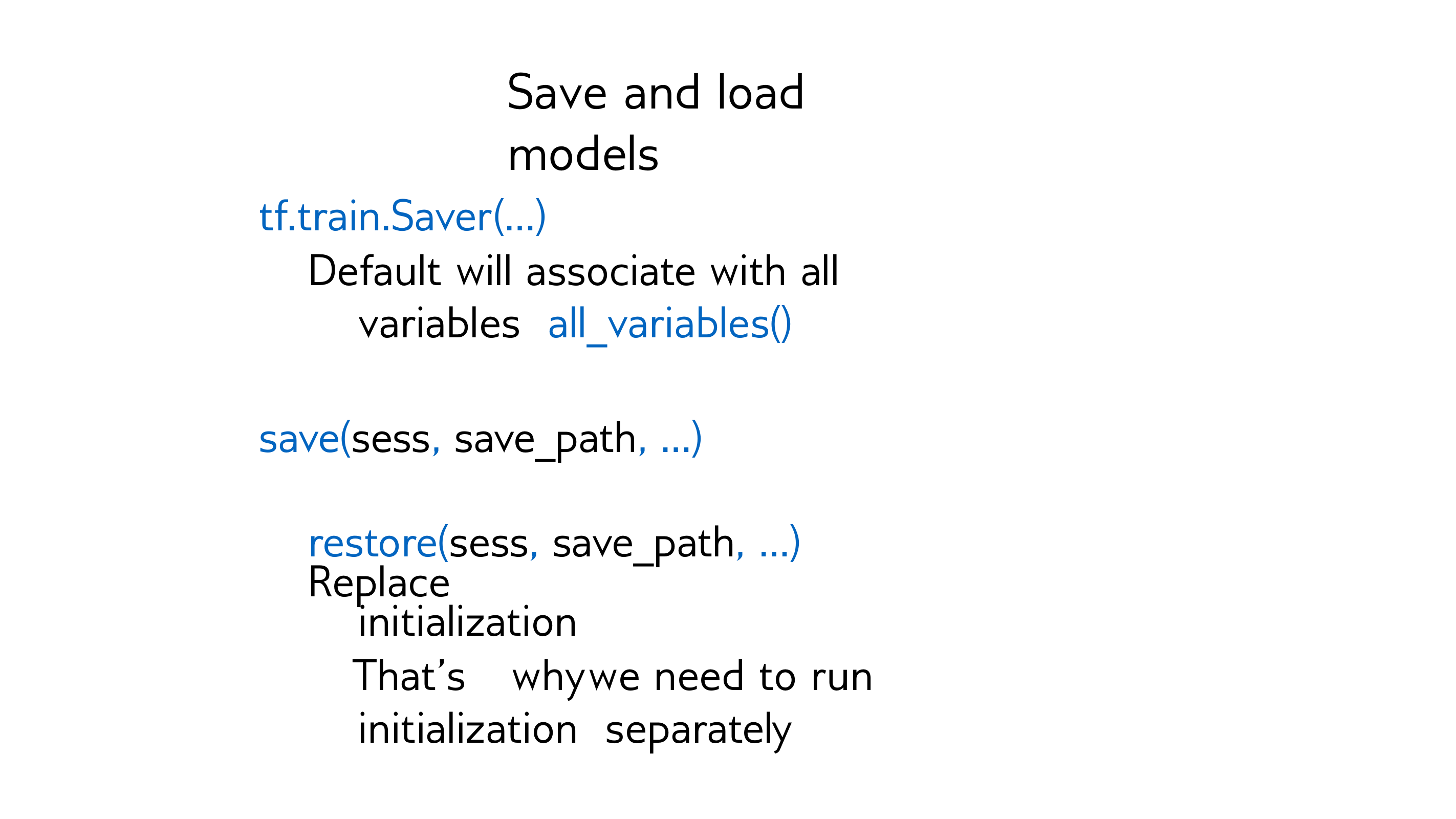

# Save and load	models
tf.train.Saver(…)
Default will associate with all variables  all_variables()
save(sess, save_path, …)  restore(sess, save_path, …)
Replace	initialization
That’s	why	we need to run	initialization  separately